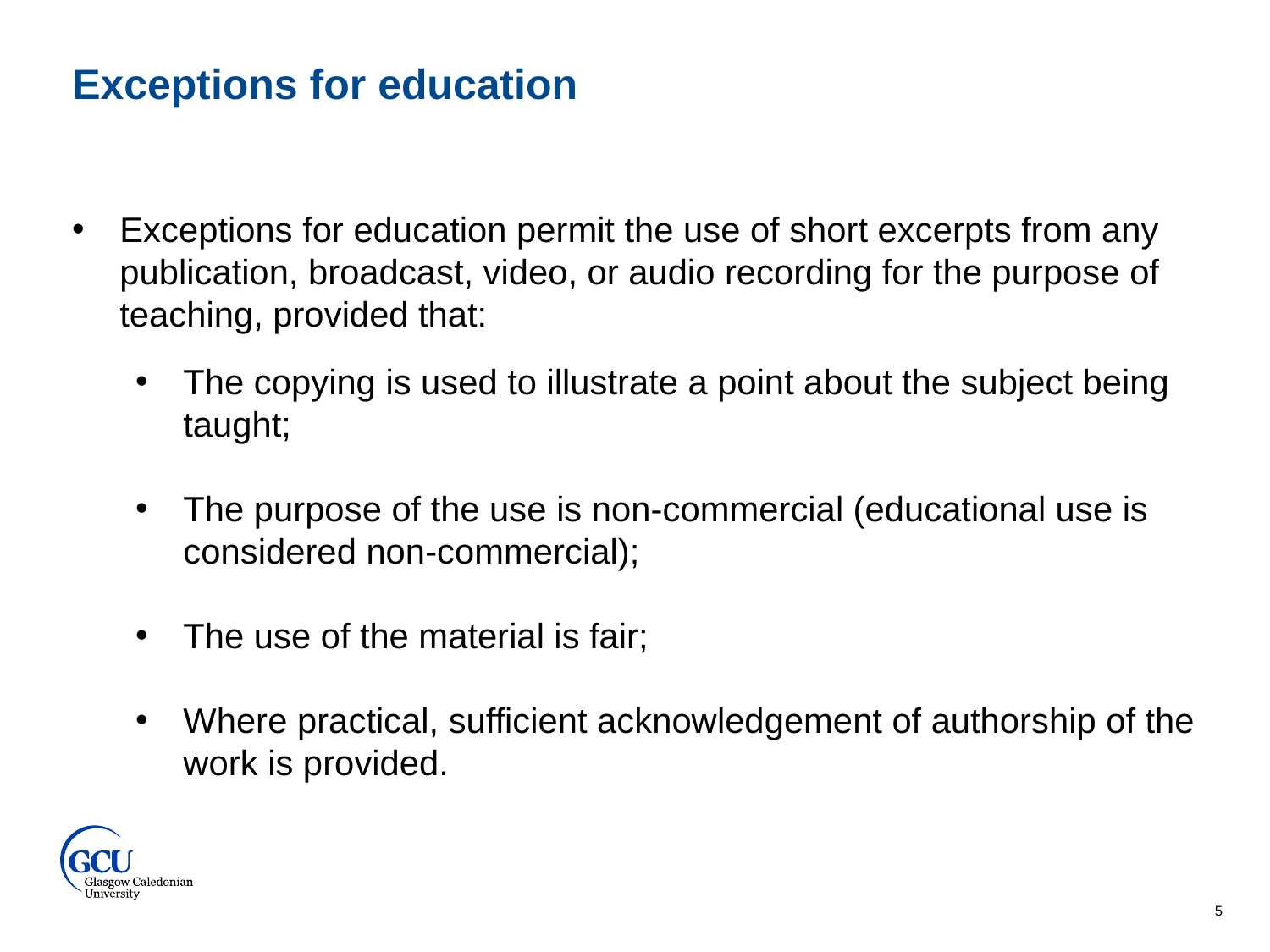

Exceptions for education
Exceptions for education permit the use of short excerpts from any publication, broadcast, video, or audio recording for the purpose of teaching, provided that:
The copying is used to illustrate a point about the subject being taught;
The purpose of the use is non-commercial (educational use is considered non-commercial);
The use of the material is fair;
Where practical, sufficient acknowledgement of authorship of the work is provided.